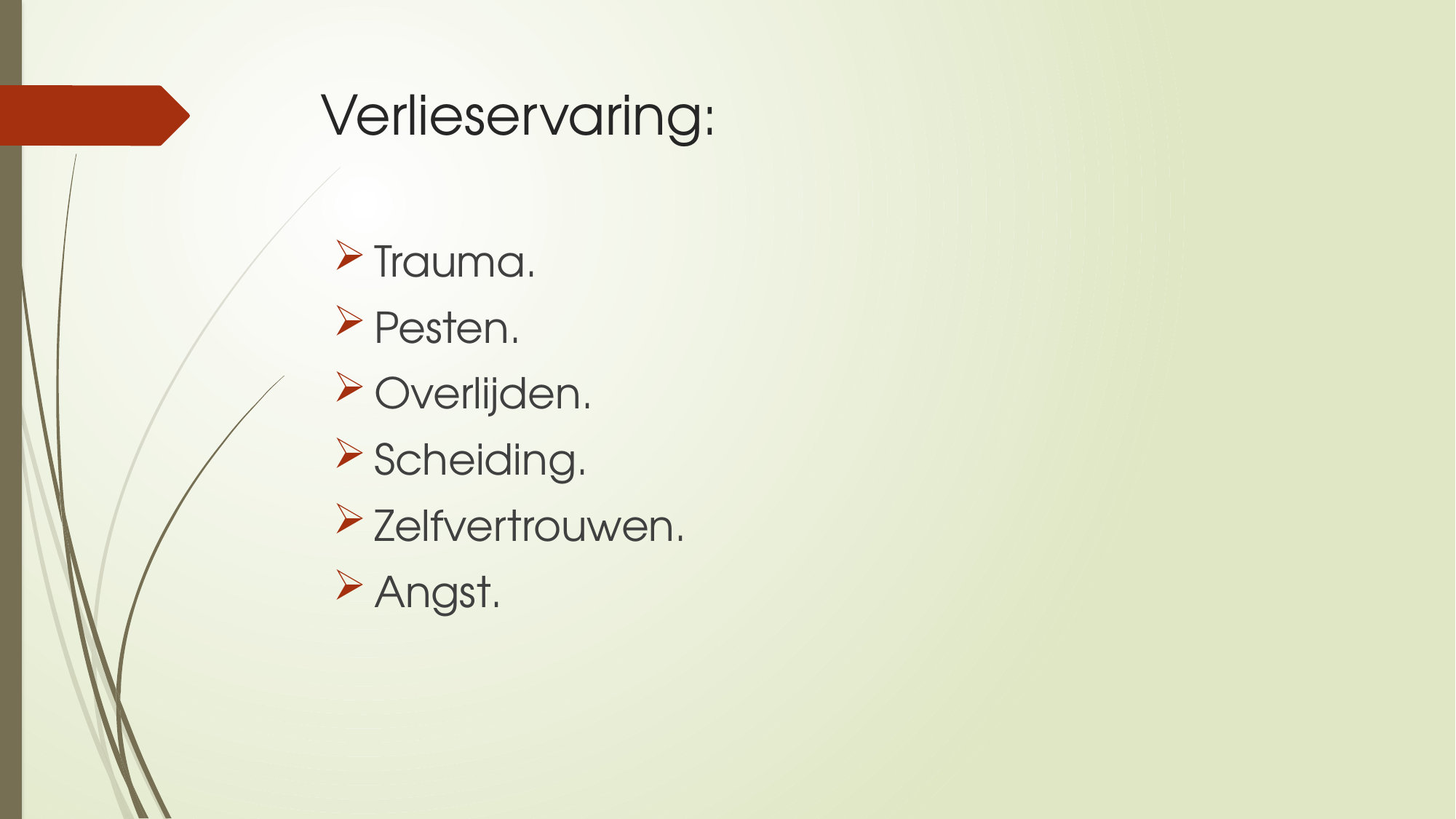

# Verlieservaring:
Trauma.
Pesten.
Overlijden.
Scheiding.
Zelfvertrouwen.
Angst.